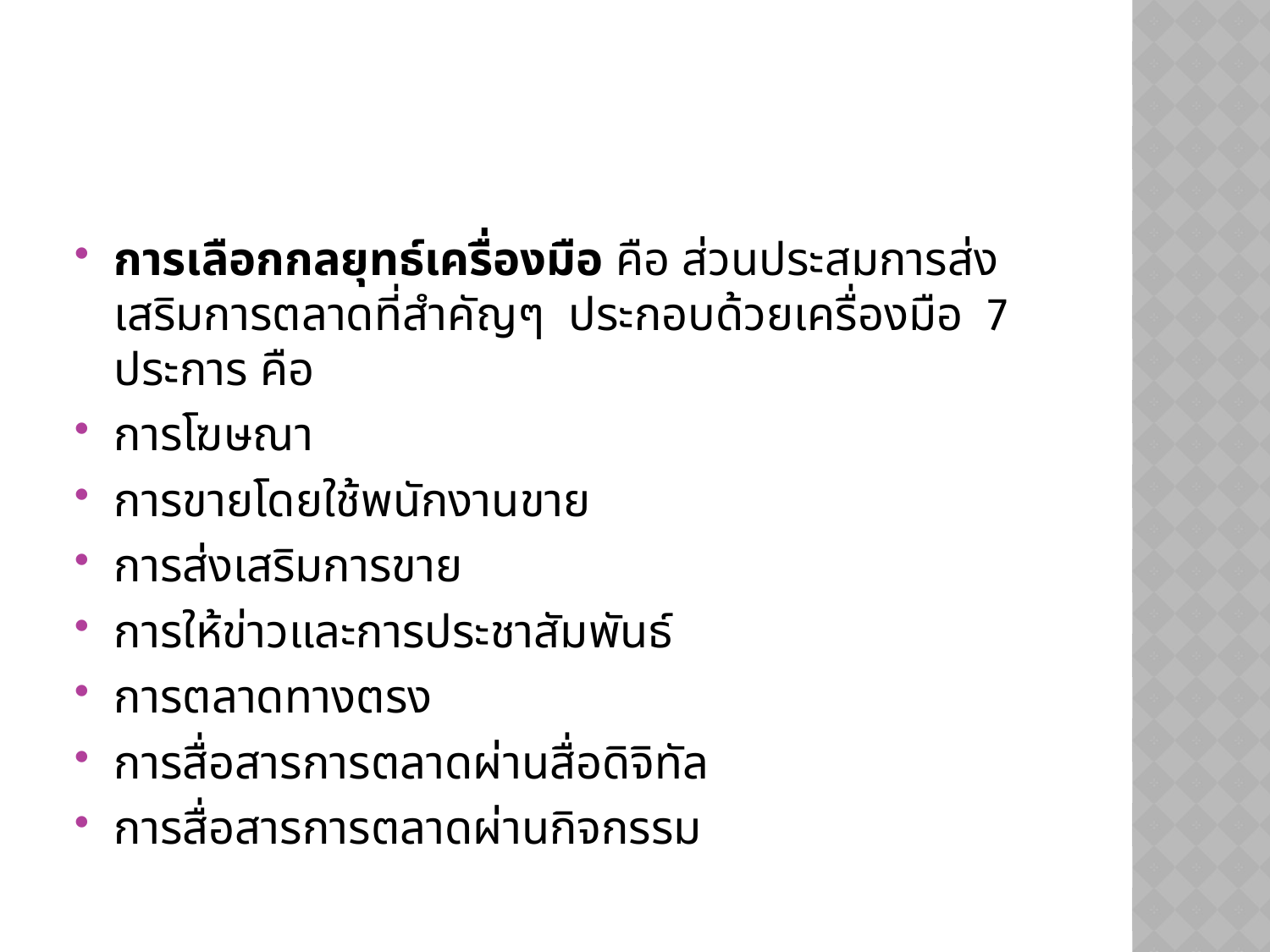

#
การเลือกกลยุทธ์เครื่องมือ คือ ส่วนประสมการส่งเสริมการตลาดที่สำคัญๆ  ประกอบด้วยเครื่องมือ  7 ประการ คือ
การโฆษณา
การขายโดยใช้พนักงานขาย
การส่งเสริมการขาย
การให้ข่าวและการประชาสัมพันธ์
การตลาดทางตรง
การสื่อสารการตลาดผ่านสื่อดิจิทัล
การสื่อสารการตลาดผ่านกิจกรรม